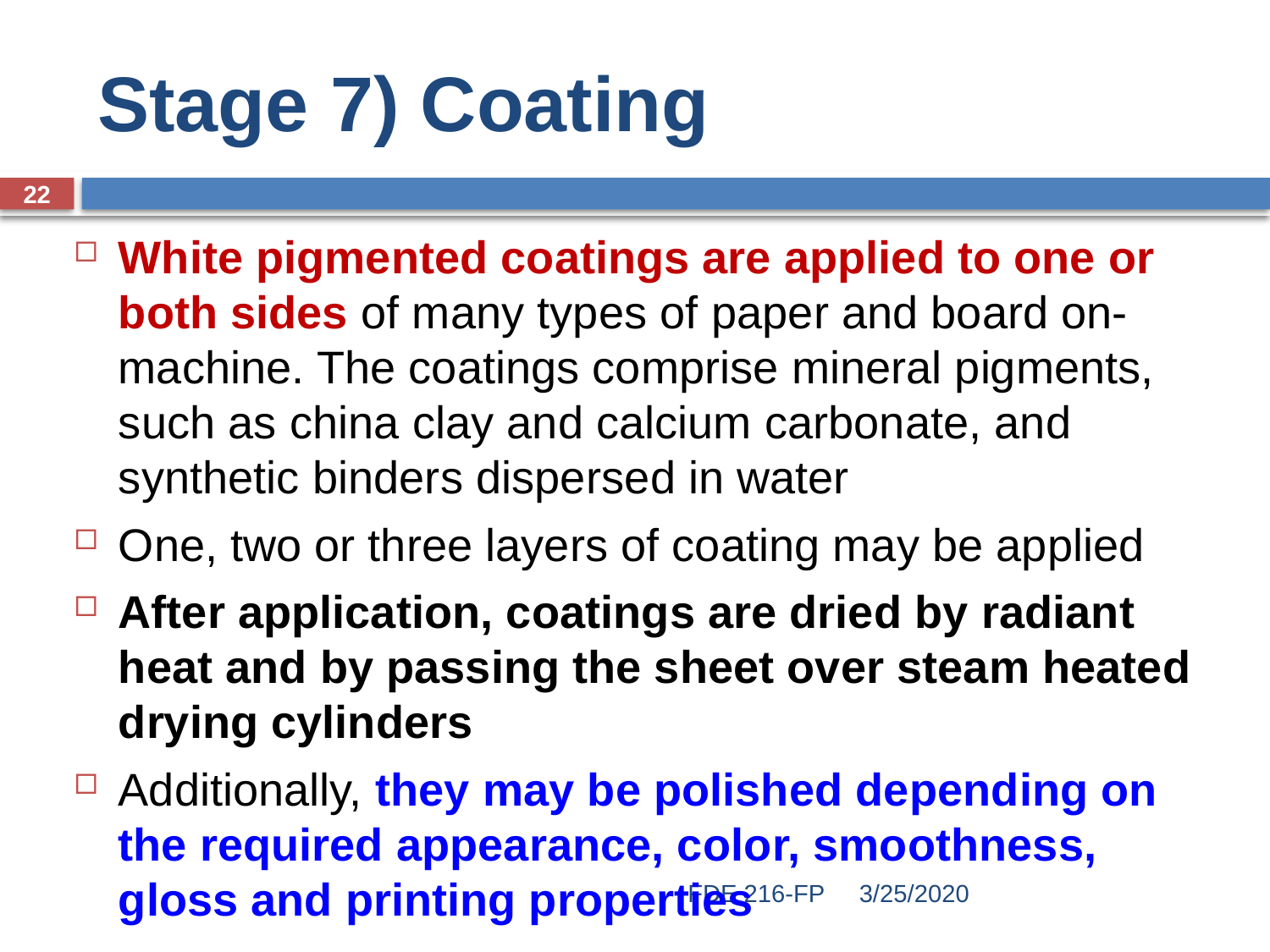

# Stage 7) Coating
22
White pigmented coatings are applied to one or both sides of many types of paper and board on-machine. The coatings comprise mineral pigments, such as china clay and calcium carbonate, and synthetic binders dispersed in water
One, two or three layers of coating may be applied
After application, coatings are dried by radiant heat and by passing the sheet over steam heated drying cylinders
Additionally, they may be polished depending on the required appearance, color, smoothness, gloss and printing properties
FDE 216-FP
3/25/2020